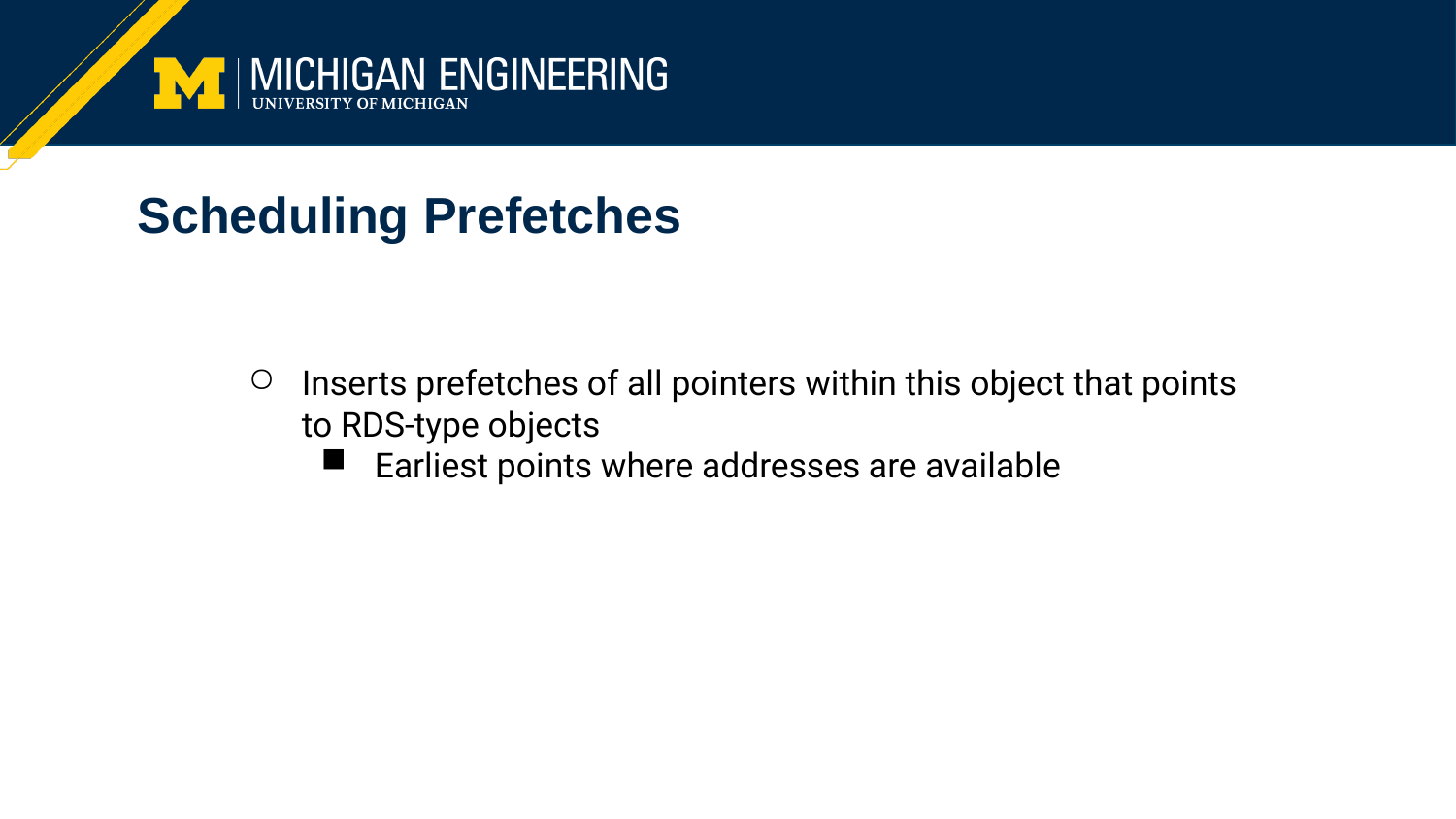

# Scheduling Prefetches
Compiler inserts greedy prefetches
At the point where the recurrent pointer update occurs
Inserts prefetches of all pointers within this object that points to RDS-type objects
Earliest points where addresses are available
Propagating the earliest generation points of pointer values with the values allows the computation of availability of prefetch addresses

23